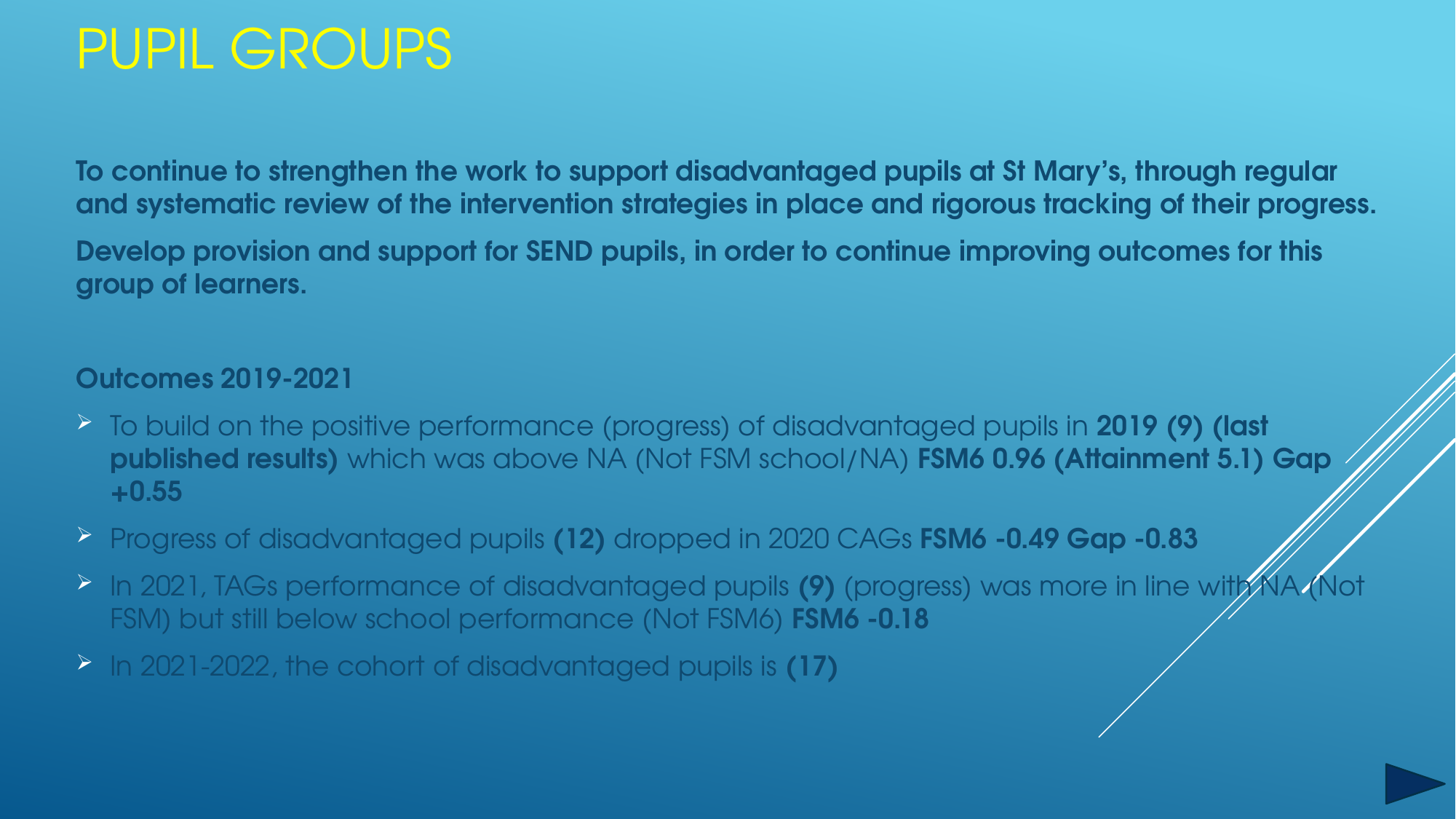

# Pupil groups

To continue to strengthen the work to support disadvantaged pupils at St Mary’s, through regular and systematic review of the intervention strategies in place and rigorous tracking of their progress.
Develop provision and support for SEND pupils, in order to continue improving outcomes for this group of learners.

Outcomes 2019-2021
To build on the positive performance (progress) of disadvantaged pupils in 2019 (9) (last published results) which was above NA (Not FSM school/NA) FSM6 0.96 (Attainment 5.1) Gap +0.55
Progress of disadvantaged pupils (12) dropped in 2020 CAGs FSM6 -0.49 Gap -0.83
In 2021, TAGs performance of disadvantaged pupils (9) (progress) was more in line with NA (Not FSM) but still below school performance (Not FSM6) FSM6 -0.18
In 2021-2022, the cohort of disadvantaged pupils is (17)